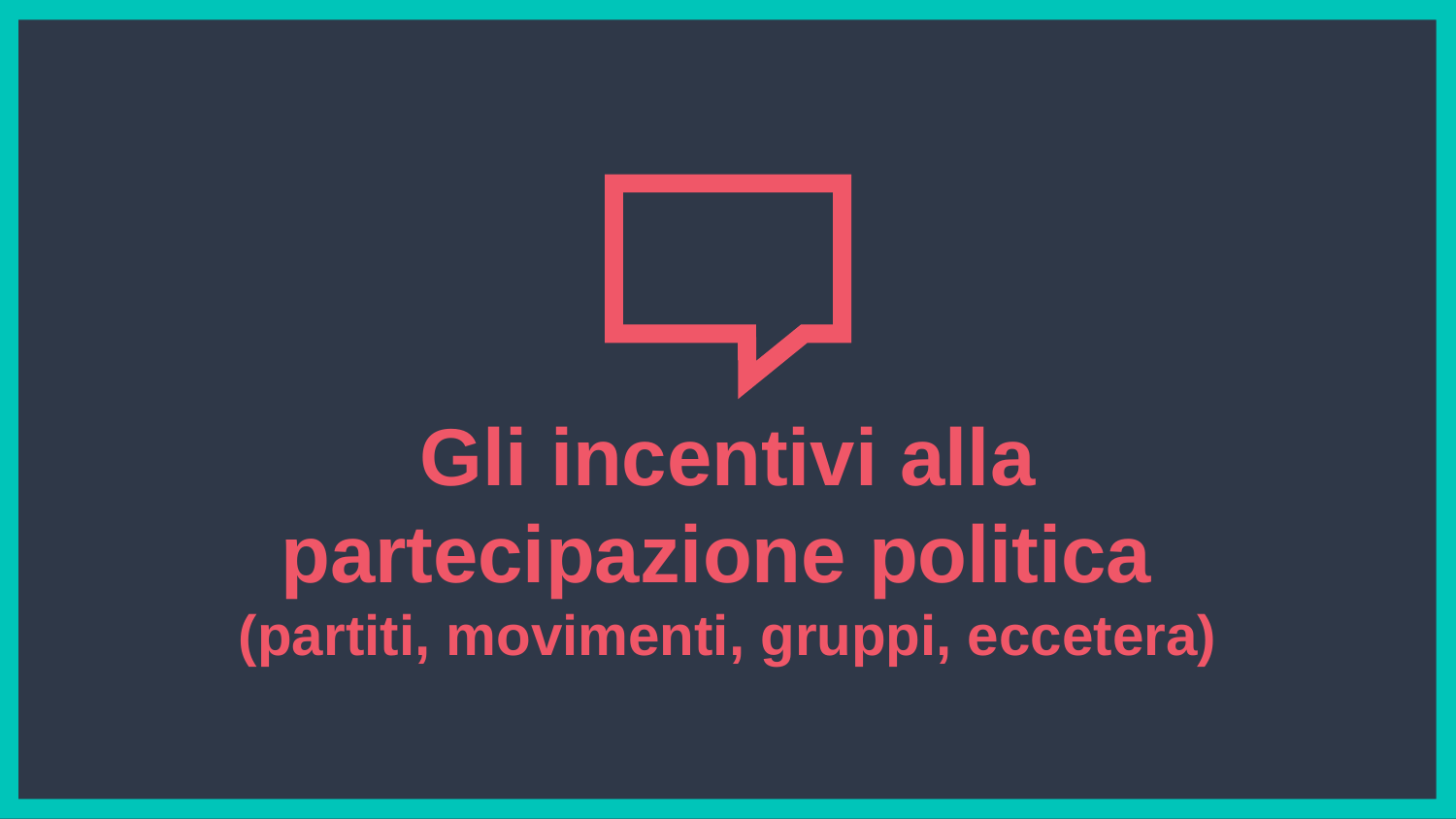

# Gli incentivi alla partecipazione politica (partiti, movimenti, gruppi, eccetera)